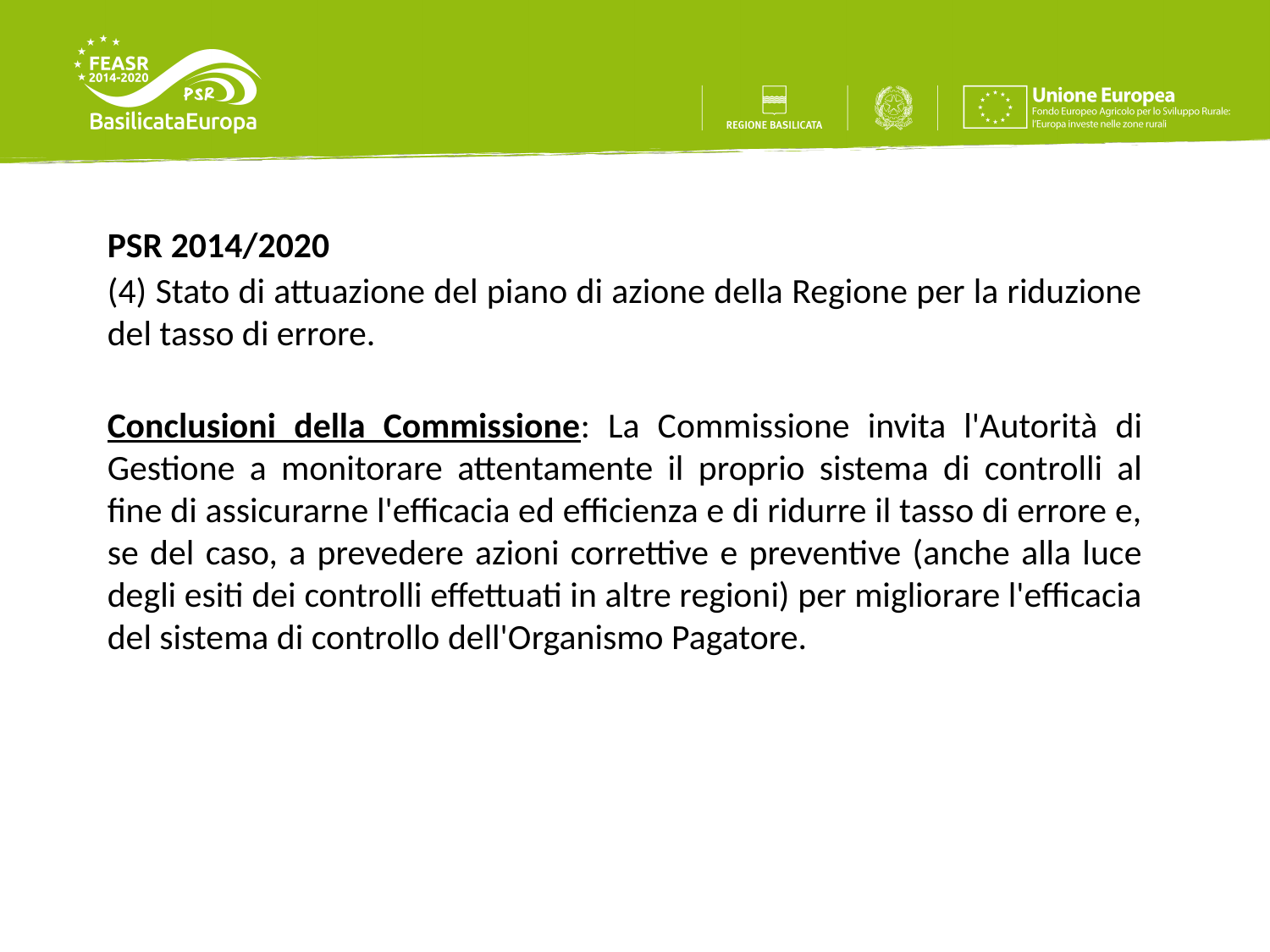

PSR 2014/2020
(4) Stato di attuazione del piano di azione della Regione per la riduzione del tasso di errore.

Conclusioni della Commissione: La Commissione invita l'Autorità di Gestione a monitorare attentamente il proprio sistema di controlli al fine di assicurarne l'efficacia ed efficienza e di ridurre il tasso di errore e, se del caso, a prevedere azioni correttive e preventive (anche alla luce degli esiti dei controlli effettuati in altre regioni) per migliorare l'efficacia del sistema di controllo dell'Organismo Pagatore.